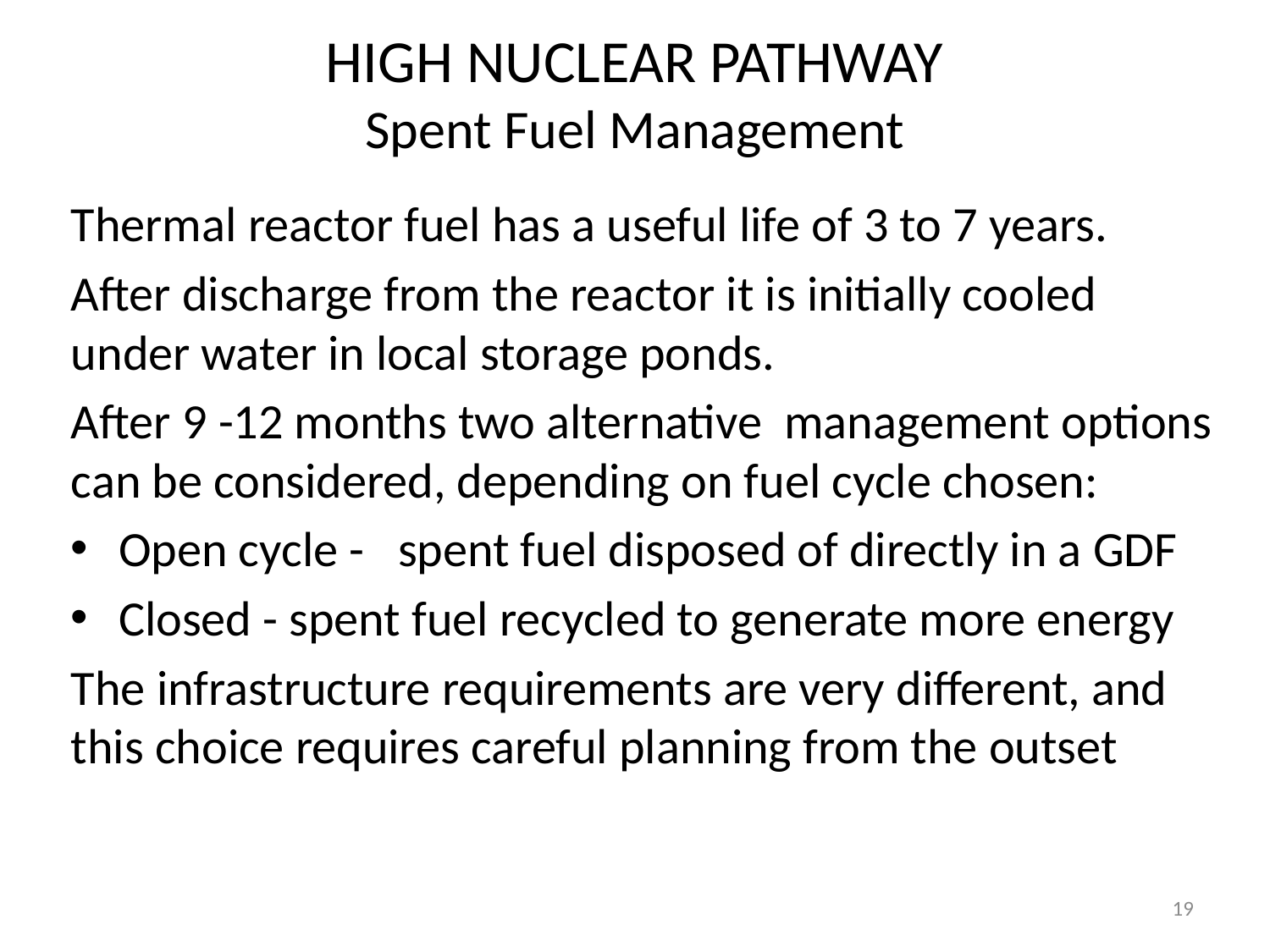

# HIGH NUCLEAR PATHWAY Spent Fuel Management
Thermal reactor fuel has a useful life of 3 to 7 years.
After discharge from the reactor it is initially cooled under water in local storage ponds.
After 9 -12 months two alternative  management options can be considered, depending on fuel cycle chosen:
Open cycle -   spent fuel disposed of directly in a GDF
Closed - spent fuel recycled to generate more energy
The infrastructure requirements are very different, and this choice requires careful planning from the outset

19